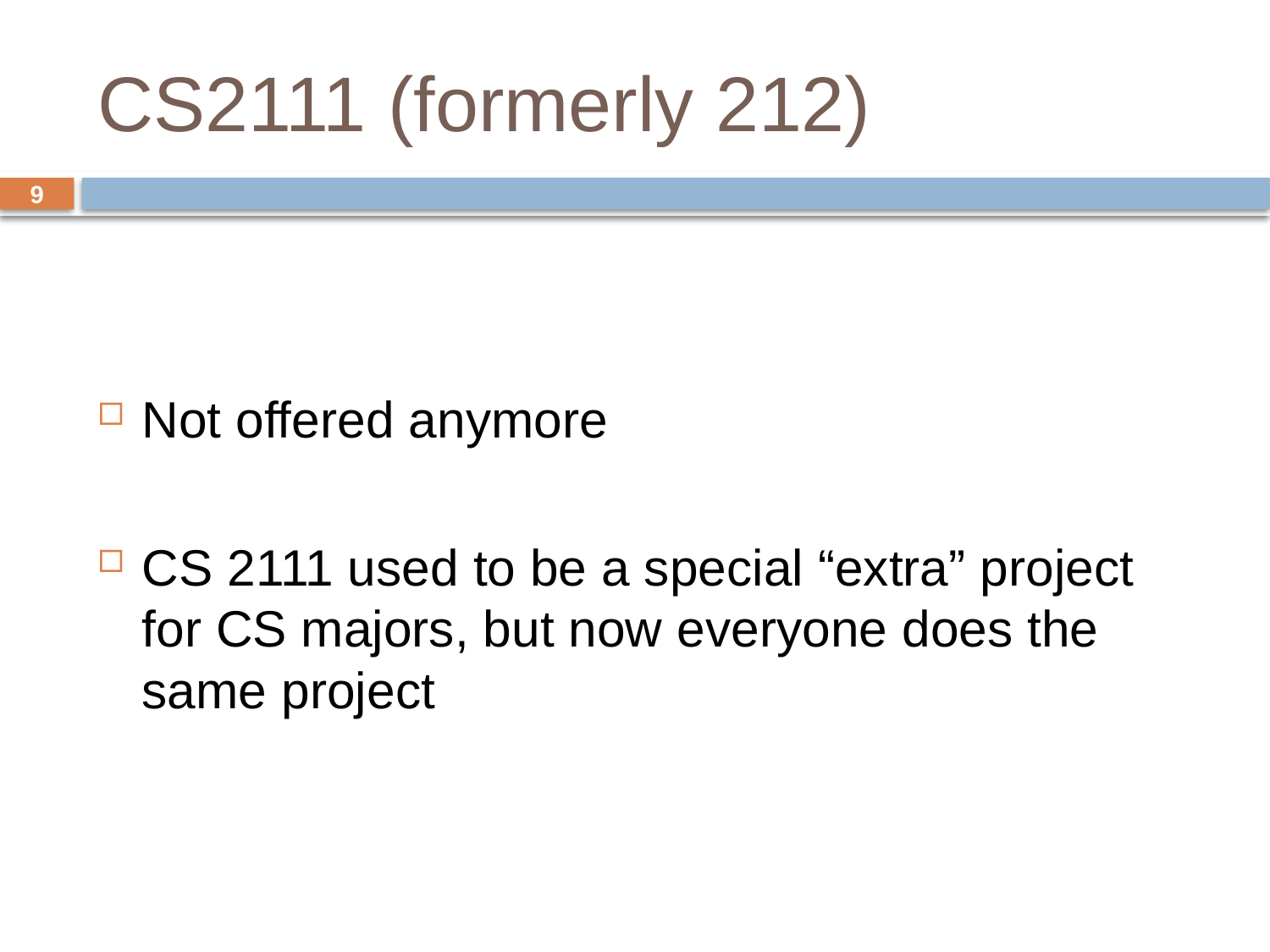

# CS2111 (formerly 212)
9
Not offered anymore

CS 2111 used to be a special “extra” project for CS majors, but now everyone does the same project